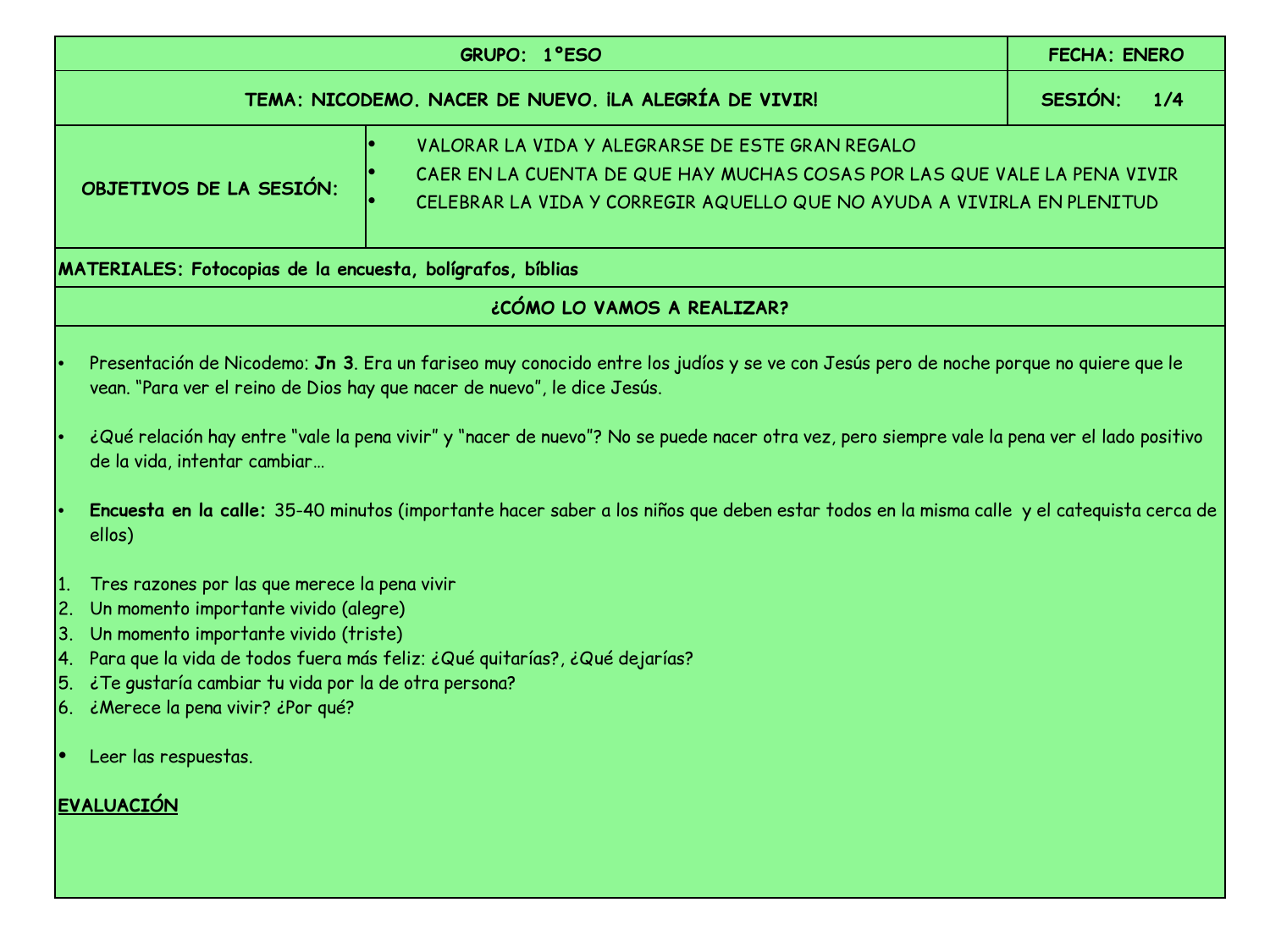

| GRUPO: 1ºESO |  | FECHA: ENERO |
| --- | --- | --- |
| TEMA: NICODEMO. NACER DE NUEVO. ¡LA ALEGRÍA DE VIVIR! |  | SESIÓN: 1/4 |
| OBJETIVOS DE LA SESIÓN: | VALORAR LA VIDA Y ALEGRARSE DE ESTE GRAN REGALO CAER EN LA CUENTA DE QUE HAY MUCHAS COSAS POR LAS QUE VALE LA PENA VIVIR CELEBRAR LA VIDA Y CORREGIR AQUELLO QUE NO AYUDA A VIVIRLA EN PLENITUD |  |
| MATERIALES: Fotocopias de la encuesta, bolígrafos, bíblias |  |  |
| ¿CÓMO LO VAMOS A REALIZAR? |  |  |
| Presentación de Nicodemo: Jn 3. Era un fariseo muy conocido entre los judíos y se ve con Jesús pero de noche porque no quiere que le vean. “Para ver el reino de Dios hay que nacer de nuevo”, le dice Jesús. ¿Qué relación hay entre “vale la pena vivir” y “nacer de nuevo”? No se puede nacer otra vez, pero siempre vale la pena ver el lado positivo de la vida, intentar cambiar… Encuesta en la calle: 35-40 minutos (importante hacer saber a los niños que deben estar todos en la misma calle y el catequista cerca de ellos) Tres razones por las que merece la pena vivir Un momento importante vivido (alegre) Un momento importante vivido (triste) Para que la vida de todos fuera más feliz: ¿Qué quitarías?, ¿Qué dejarías? ¿Te gustaría cambiar tu vida por la de otra persona? ¿Merece la pena vivir? ¿Por qué? Leer las respuestas. EVALUACIÓN |  |  |